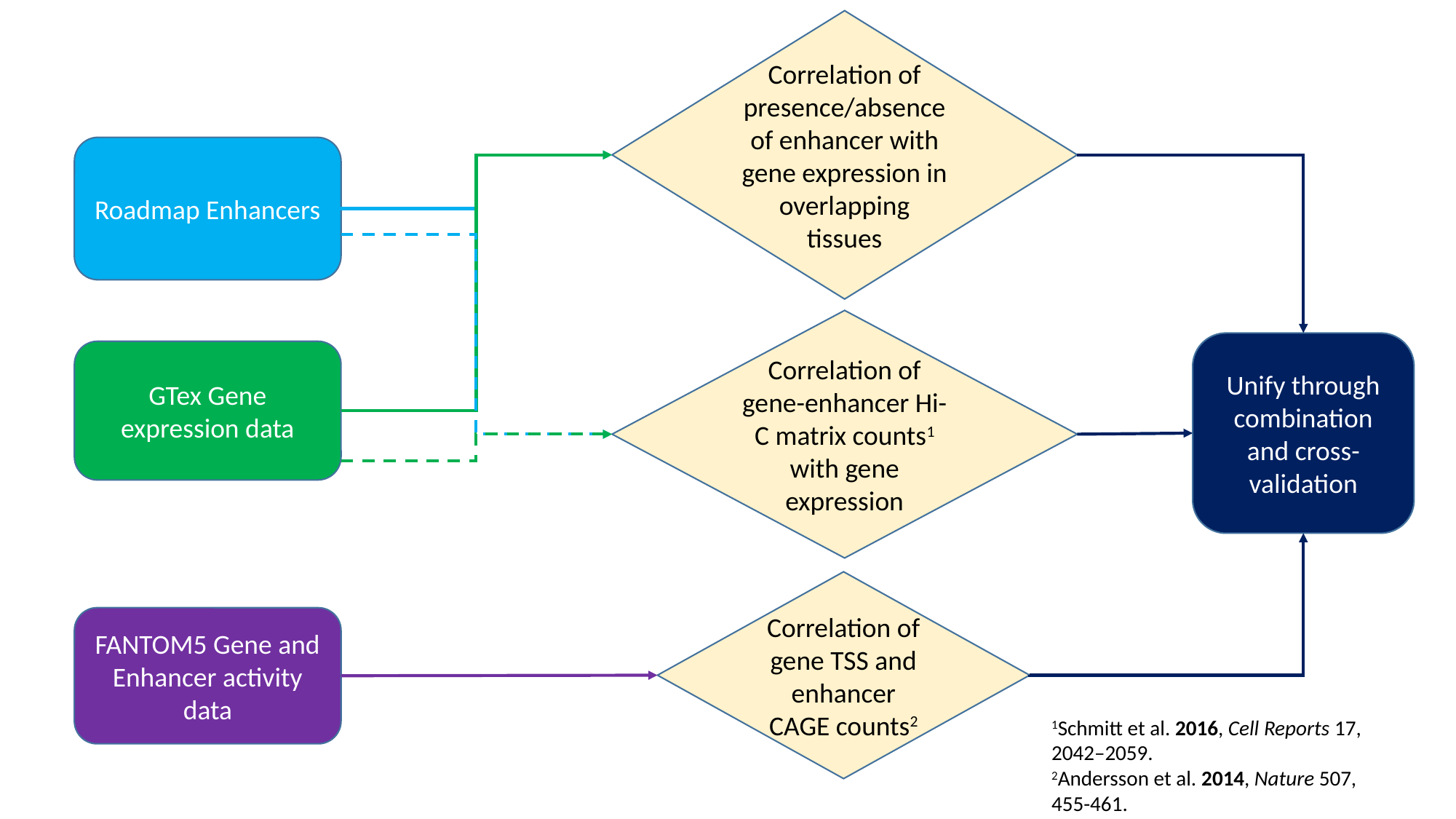

Correlation of presence/absence of enhancer with gene expression in overlapping tissues
Roadmap Enhancers
Correlation of gene-enhancer Hi-C matrix counts1 with gene expression
Unify through combination and cross-validation
GTex Gene expression data
Correlation of gene TSS and enhancer CAGE counts2
FANTOM5 Gene and Enhancer activity data
1Schmitt et al. 2016, Cell Reports 17, 2042–2059.
2Andersson et al. 2014, Nature 507, 455-461.